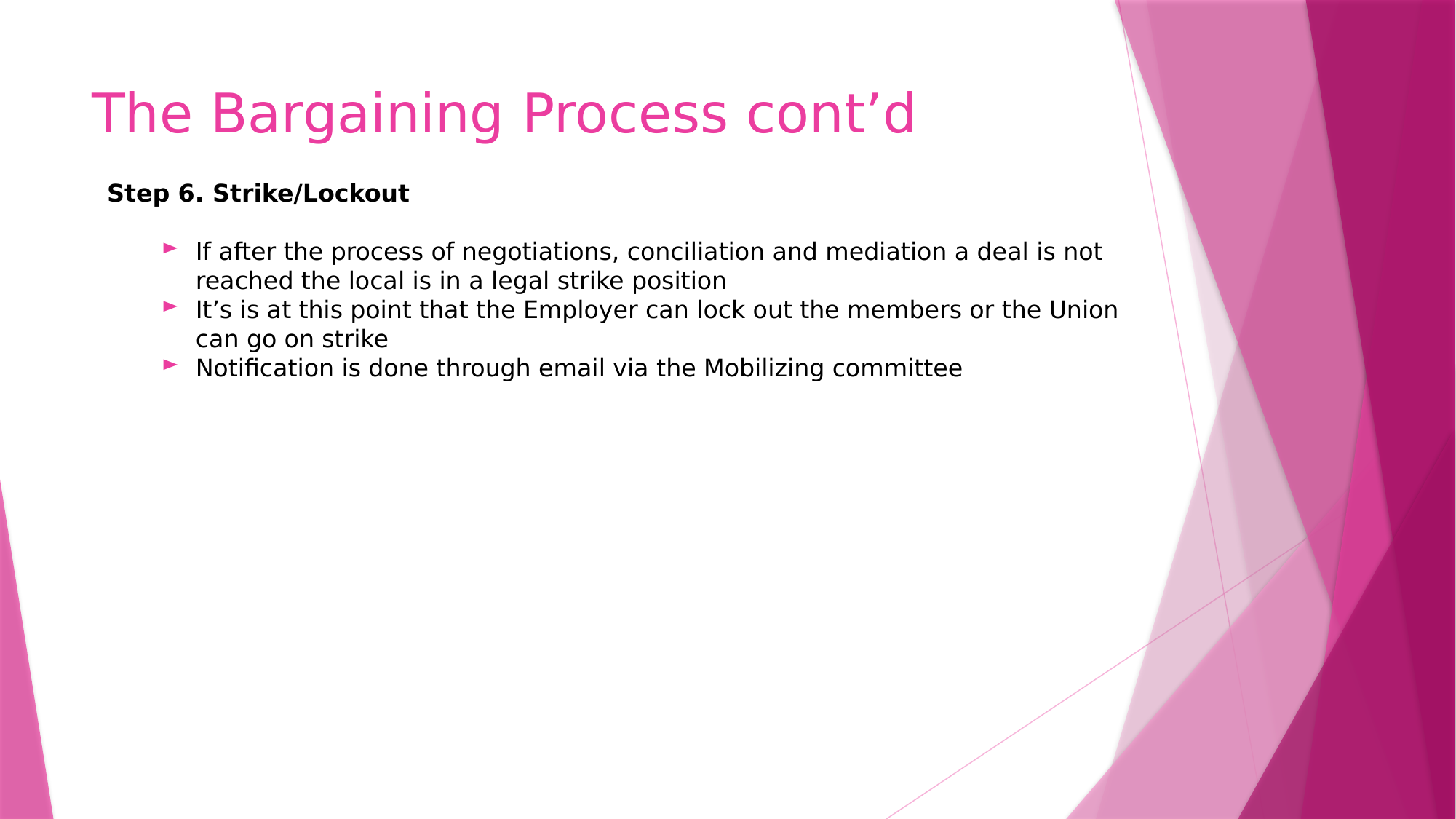

# The Bargaining Process cont’d
Step 6. Strike/Lockout

If after the process of negotiations, conciliation and mediation a deal is not reached the local is in a legal strike position
It’s is at this point that the Employer can lock out the members or the Union can go on strike
Notification is done through email via the Mobilizing committee